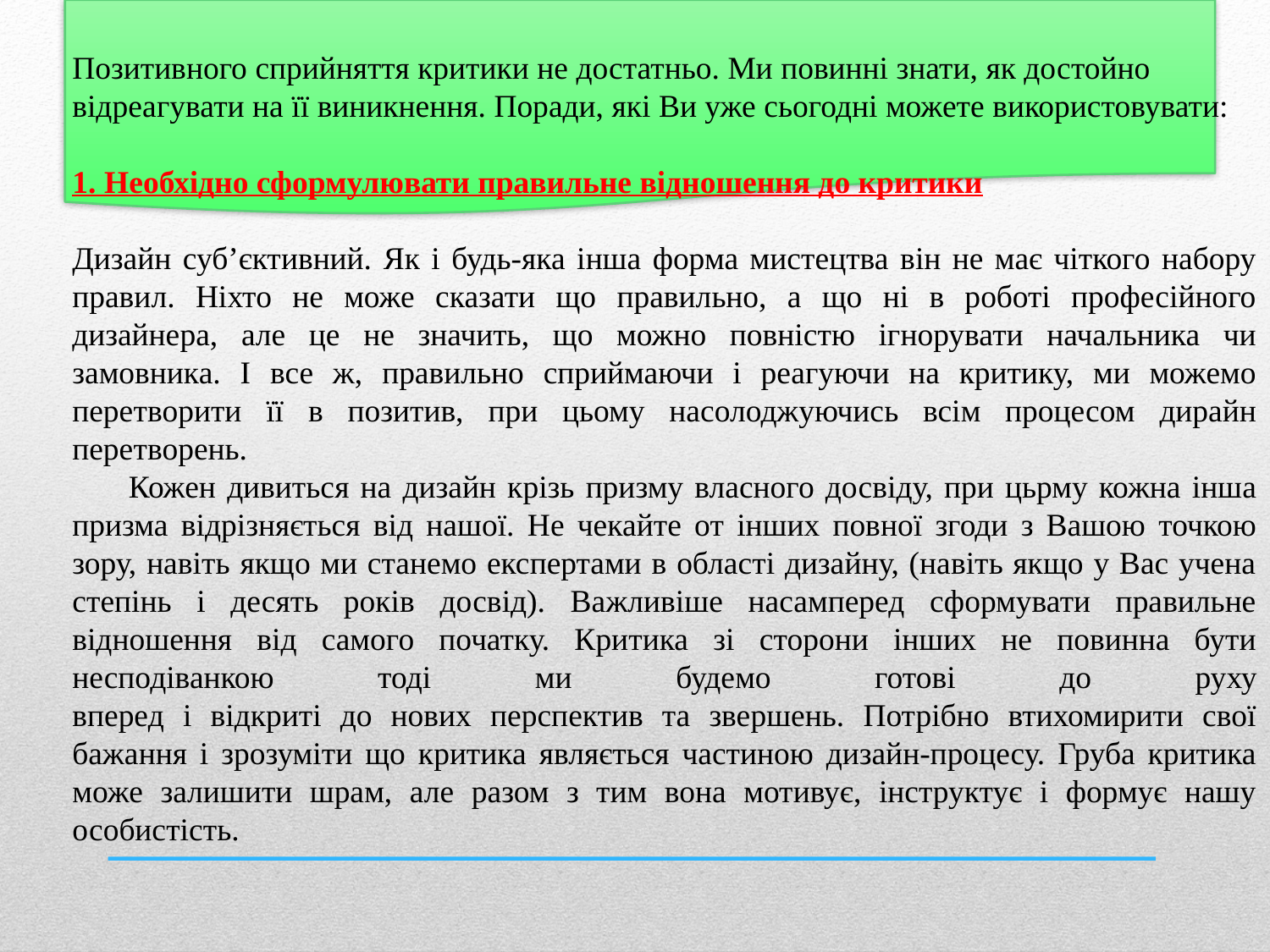

Позитивного сприйняття критики не достатньо. Ми повинні знати, як достойно відреагувати на її виникнення. Поради, які Ви уже сьогодні можете використовувати:

1. Необхідно сформулювати правильне відношення до критики

Дизайн суб’єктивний. Як і будь-яка інша форма мистецтва він не має чіткого набору правил. Ніхто не може сказати що правильно, а що ні в роботі професійного дизайнера, але це не значить, що можно повністю ігнорувати начальника чи замовника. І все ж, правильно сприймаючи і реагуючи на критику, ми можемо перетворити її в позитив, при цьому насолоджуючись всім процесом дирайн перетворень.
     Кожен дивиться на дизайн крізь призму власного досвіду, при цьрму кожна інша призма відрізняється від нашої. Не чекайте от інших повної згоди з Вашою точкою зору, навіть якщо ми станемо експертами в області дизайну, (навіть якщо у Вас учена степінь і десять років досвід). Важливіше насамперед сформувати правильне відношення від самого початку. Критика зі сторони інших не повинна бути несподіванкою тоді ми будемо готові до руху
вперед і відкриті до нових перспектив та звершень. Потрібно втихомирити свої бажання і зрозуміти що критика являється частиною дизайн-процесу. Груба критика може залишити шрам, але разом з тим вона мотивує, інструктує і формує нашу особистість.